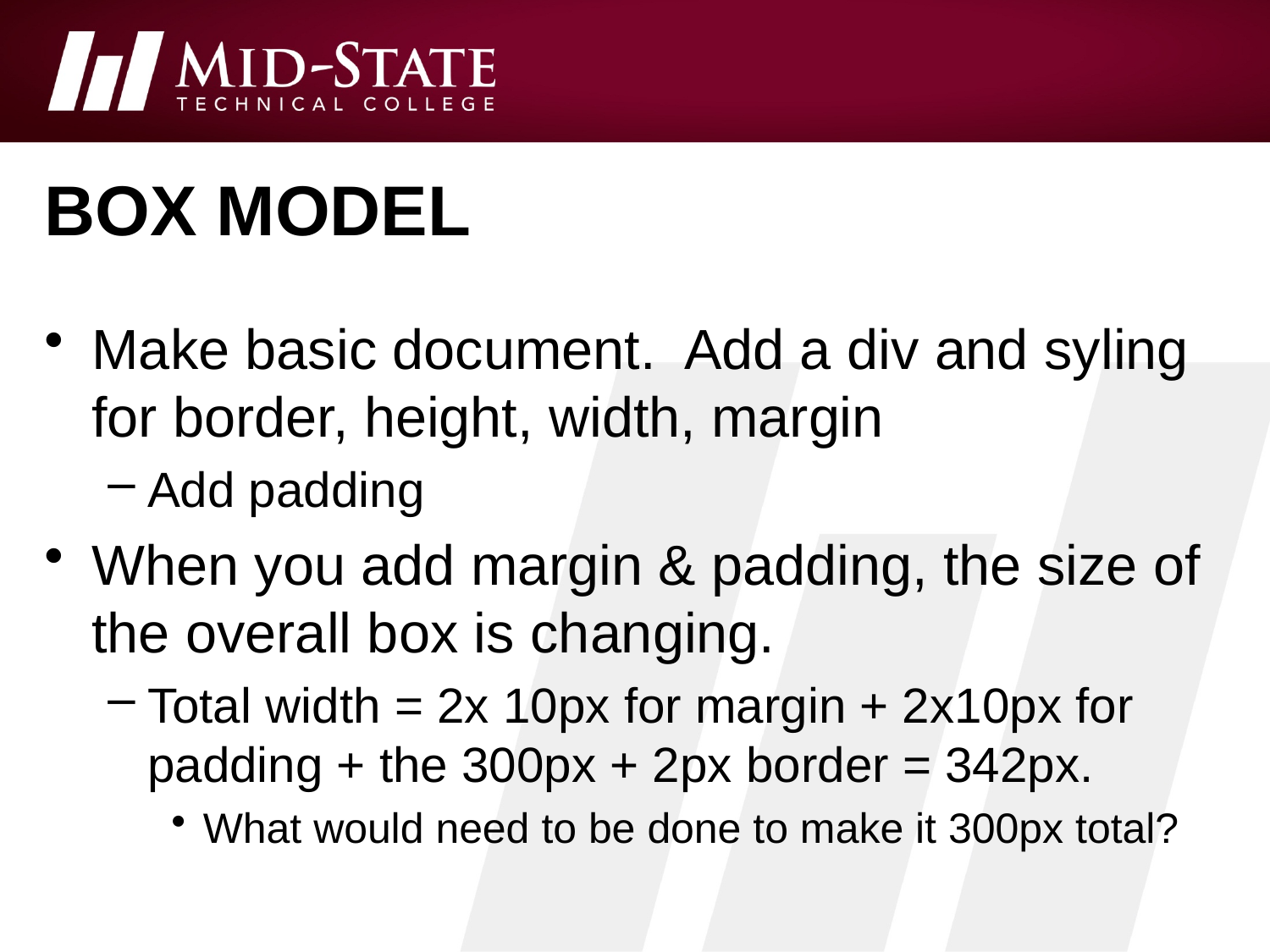

# Box model
Make basic document.  Add a div and syling for border, height, width, margin
Add padding
When you add margin & padding, the size of the overall box is changing.
Total width = 2x 10px for margin + 2x10px for padding + the 300px + 2px border = 342px.
What would need to be done to make it 300px total?